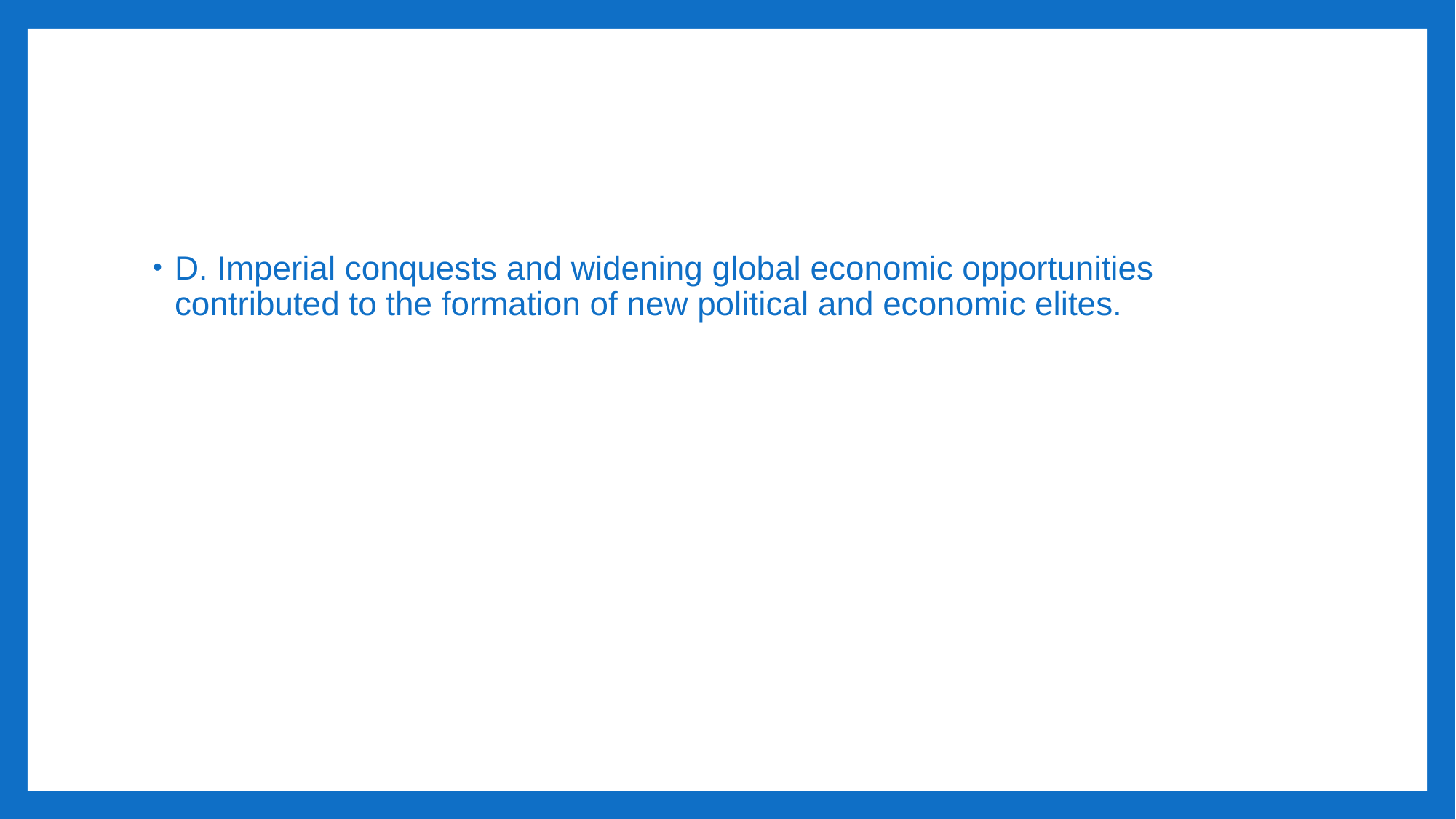

#
D. Imperial conquests and widening global economic opportunities contributed to the formation of new political and economic elites.